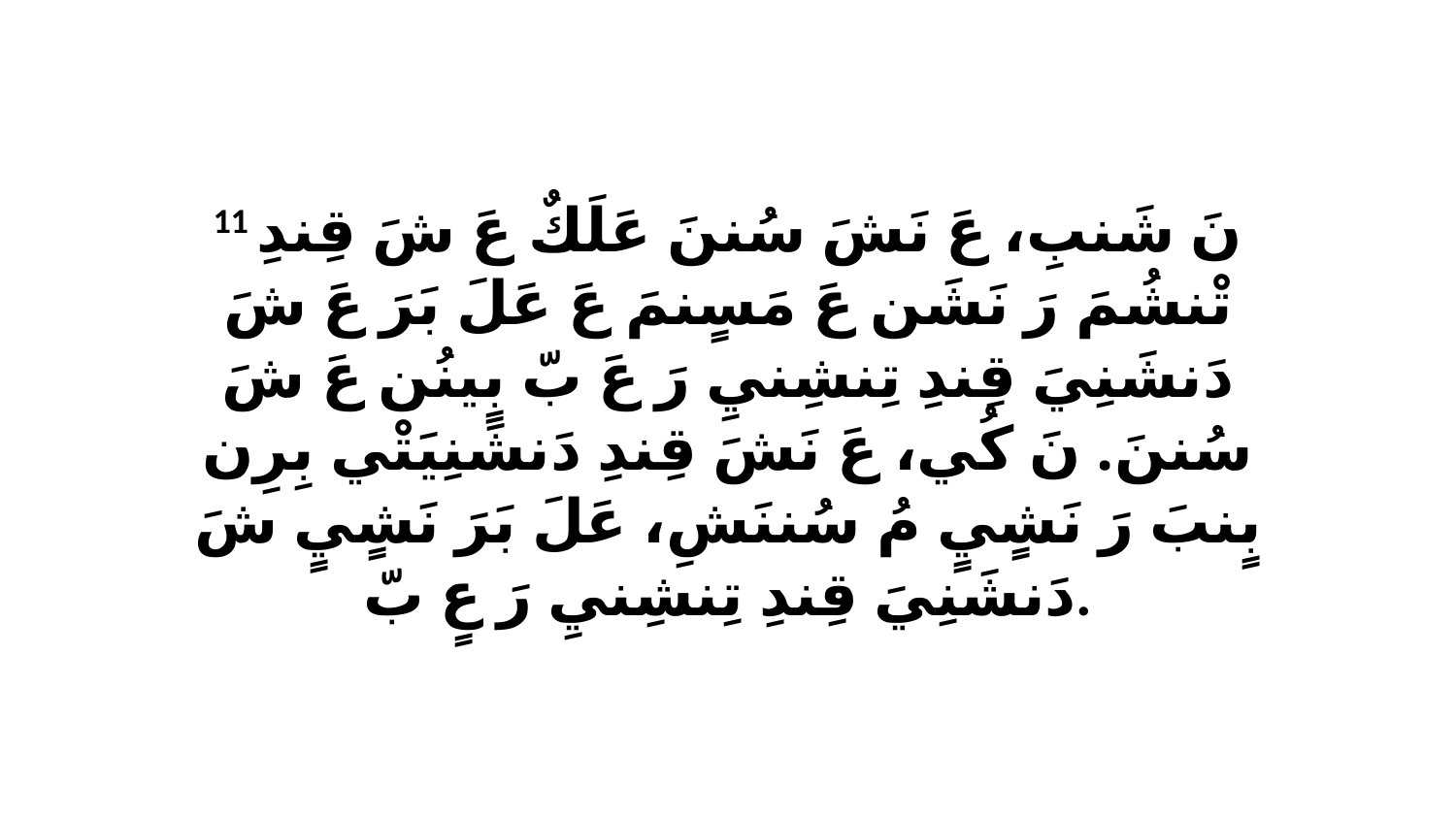

11 نَ شَنبِ، عَ نَشَ سُننَ عَلَكٌ عَ شَ قِندِ تْنشُمَ رَ نَشَن عَ مَسٍنمَ عَ عَلَ بَرَ عَ شَ دَنشَنِيَ قِندِ تِنشِنيِ رَ عَ بّ بٍينُن عَ شَ سُننَ. نَ كُي، عَ نَشَ قِندِ دَنشَنِيَتْي بِرِن بٍنبَ رَ نَشٍيٍ مُ سُننَشِ، عَلَ بَرَ نَشٍيٍ شَ دَنشَنِيَ قِندِ تِنشِنيِ رَ عٍ بّ.